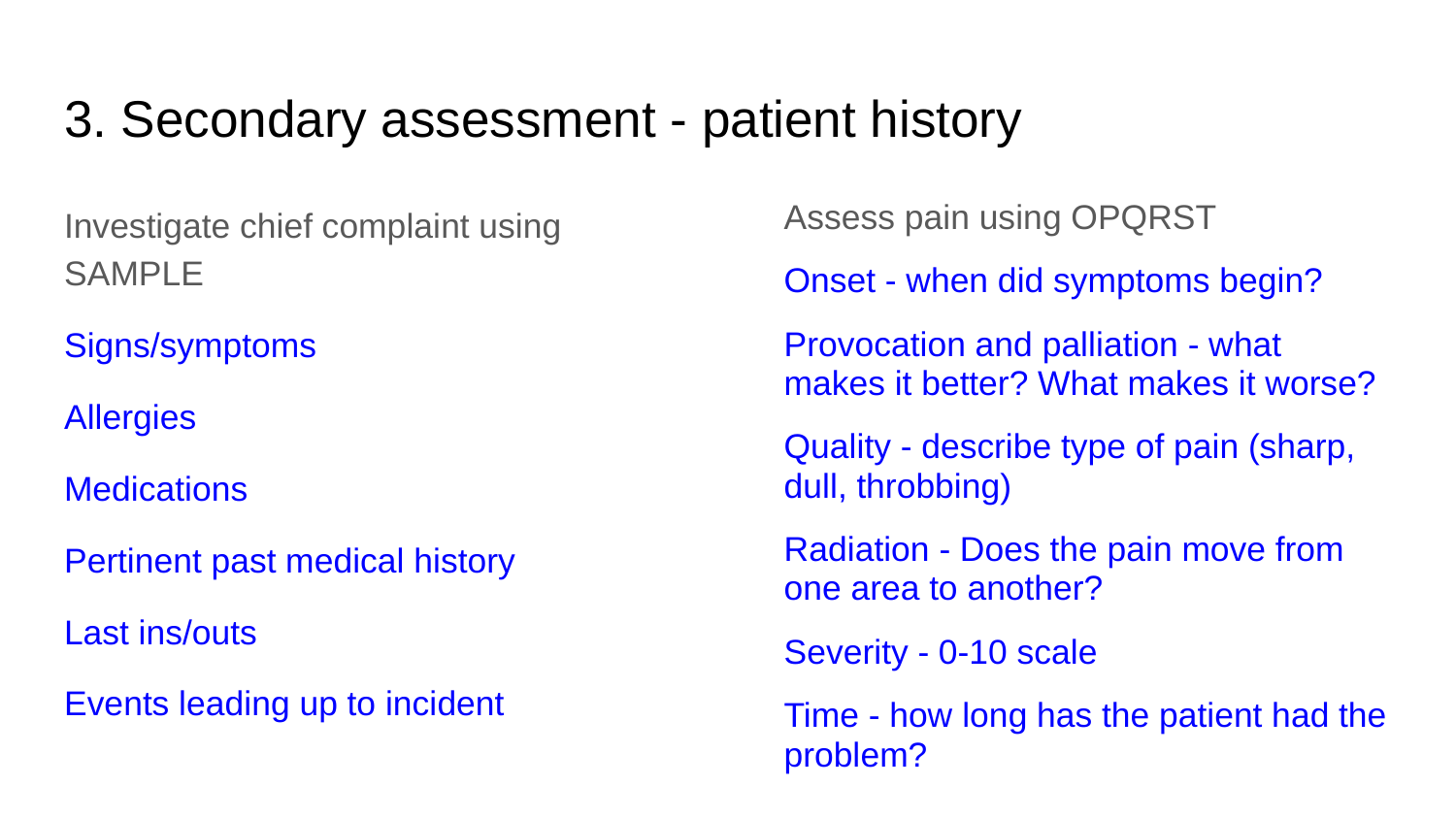

# 3. Secondary assessment - patient history
Investigate chief complaint using SAMPLE
Signs/symptoms
Allergies
Medications
Pertinent past medical history
Last ins/outs
Events leading up to incident
Assess pain using OPQRST
Onset - when did symptoms begin?
Provocation and palliation - what makes it better? What makes it worse?
Quality - describe type of pain (sharp, dull, throbbing)
Radiation - Does the pain move from one area to another?
Severity - 0-10 scale
Time - how long has the patient had the problem?